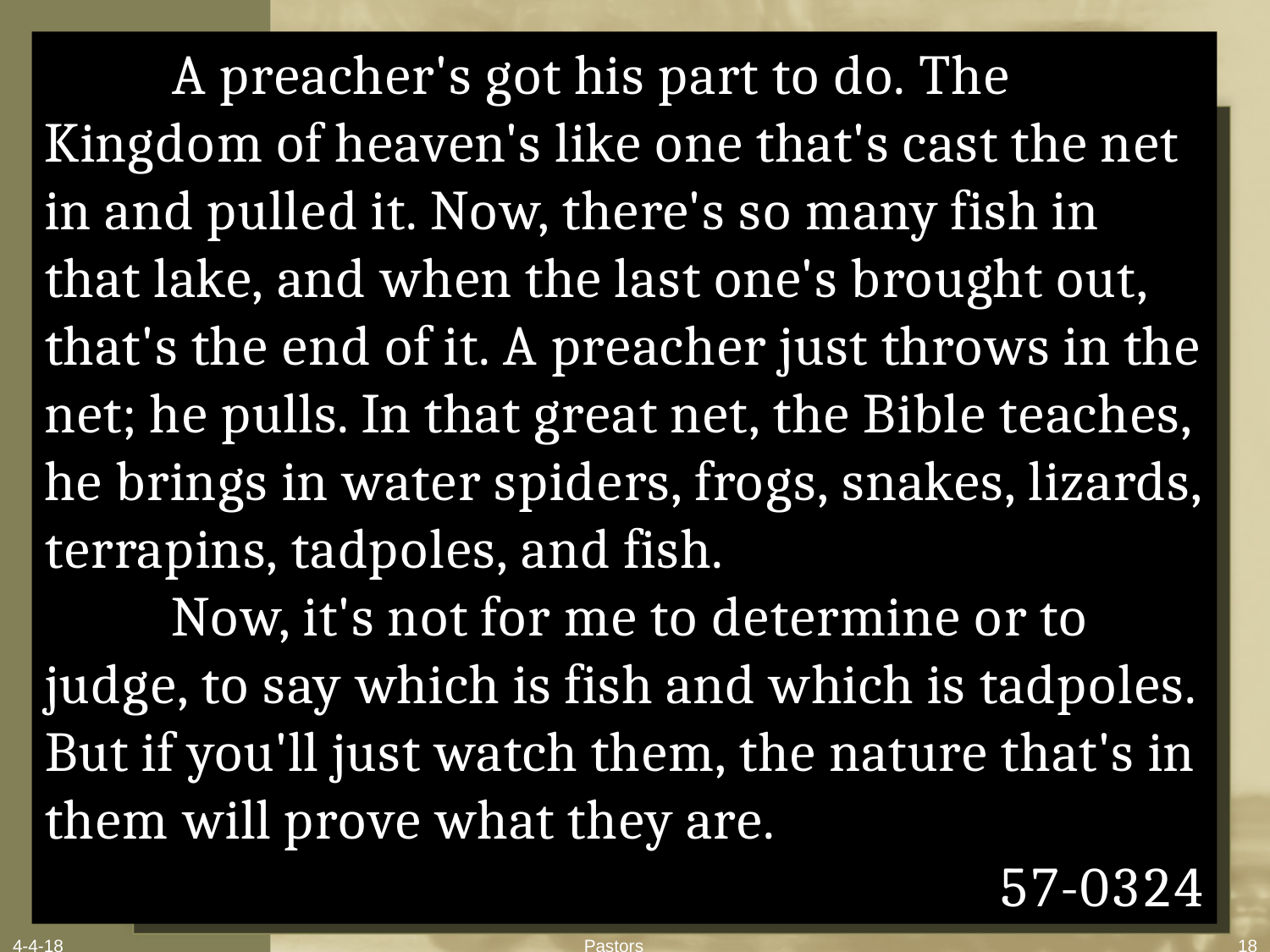

A preacher's got his part to do. The Kingdom of heaven's like one that's cast the net in and pulled it. Now, there's so many fish in that lake, and when the last one's brought out, that's the end of it. A preacher just throws in the net; he pulls. In that great net, the Bible teaches, he brings in water spiders, frogs, snakes, lizards, terrapins, tadpoles, and fish.
	Now, it's not for me to determine or to judge, to say which is fish and which is tadpoles. But if you'll just watch them, the nature that's in them will prove what they are.
57-0324
4-4-18
Pastors
18